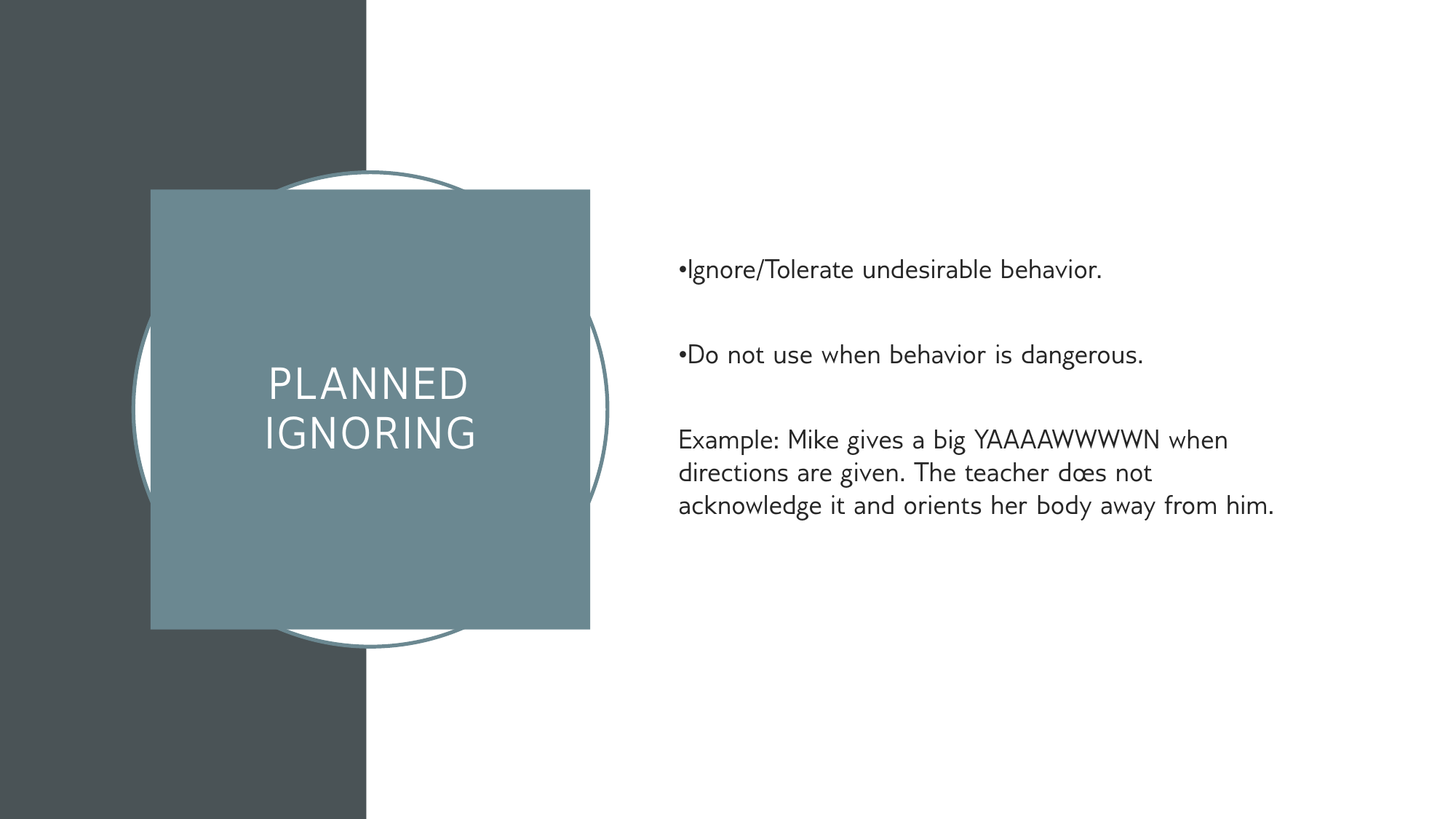

•Ignore/Tolerate undesirable behavior.

•Do not use when behavior is dangerous.

Example: Mike gives a big YAAAAWWWWN when directions are given. The teacher does not acknowledge it and orients her body away from him.

# Planned ignoring